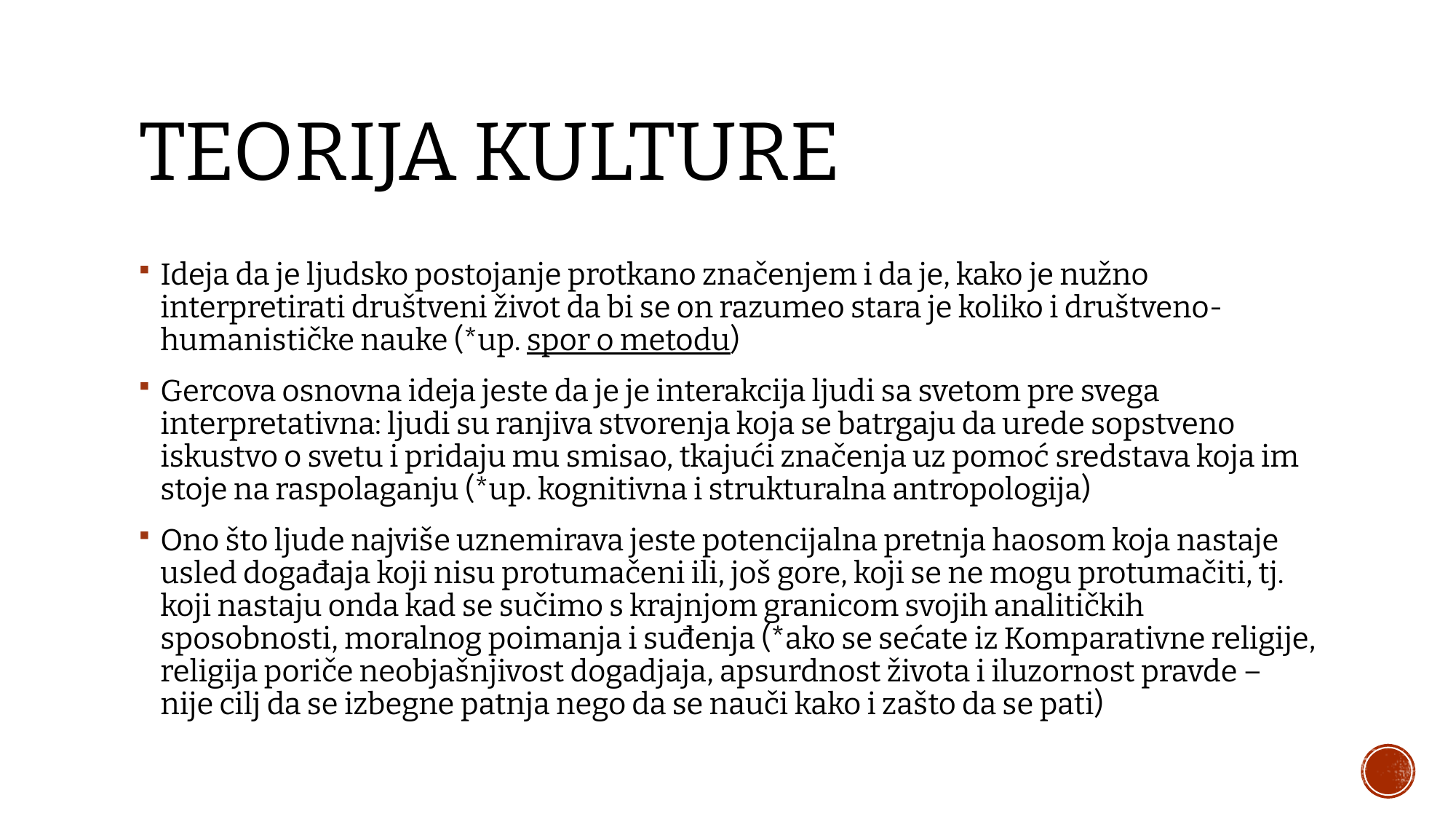

# Teorija kulture
Ideja da je ljudsko postojanje protkano značenjem i da je, kako je nužno interpretirati društveni život da bi se on razumeo stara je koliko i društveno-humanističke nauke (*up. spor o metodu)
Gercova osnovna ideja jeste da je je interakcija ljudi sa svetom pre svega interpretativna: ljudi su ranjiva stvorenja koja se batrgaju da urede sopstveno iskustvo o svetu i pridaju mu smisao, tkajući značenja uz pomoć sredstava koja im stoje na raspolaganju (*up. kognitivna i strukturalna antropologija)
Ono što ljude najviše uznemirava jeste potencijalna pretnja haosom koja nastaje usled događaja koji nisu protumačeni ili, još gore, koji se ne mogu protumačiti, tj. koji nastaju onda kad se sučimo s krajnjom granicom svojih analitičkih sposobnosti, moralnog poimanja i suđenja (*ako se sećate iz Komparativne religije, religija poriče neobjašnjivost dogadjaja, apsurdnost života i iluzornost pravde – nije cilj da se izbegne patnja nego da se nauči kako i zašto da se pati)